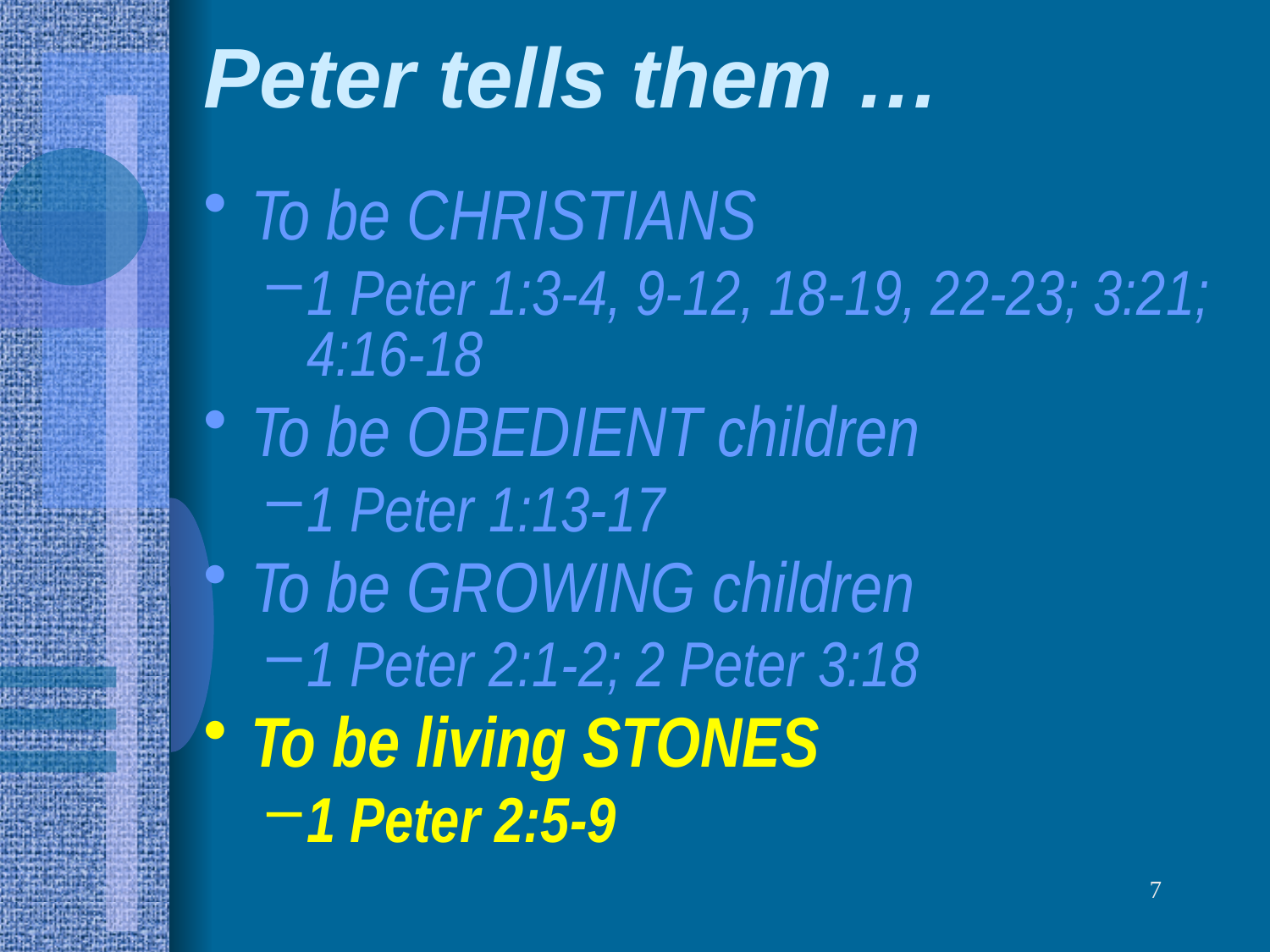

# Peter tells them …
To be CHRISTIANS
1 Peter 1:3-4, 9-12, 18-19, 22-23; 3:21; 4:16-18
To be OBEDIENT children
1 Peter 1:13-17
To be GROWING children
1 Peter 2:1-2; 2 Peter 3:18
To be living STONES
1 Peter 2:5-9
7